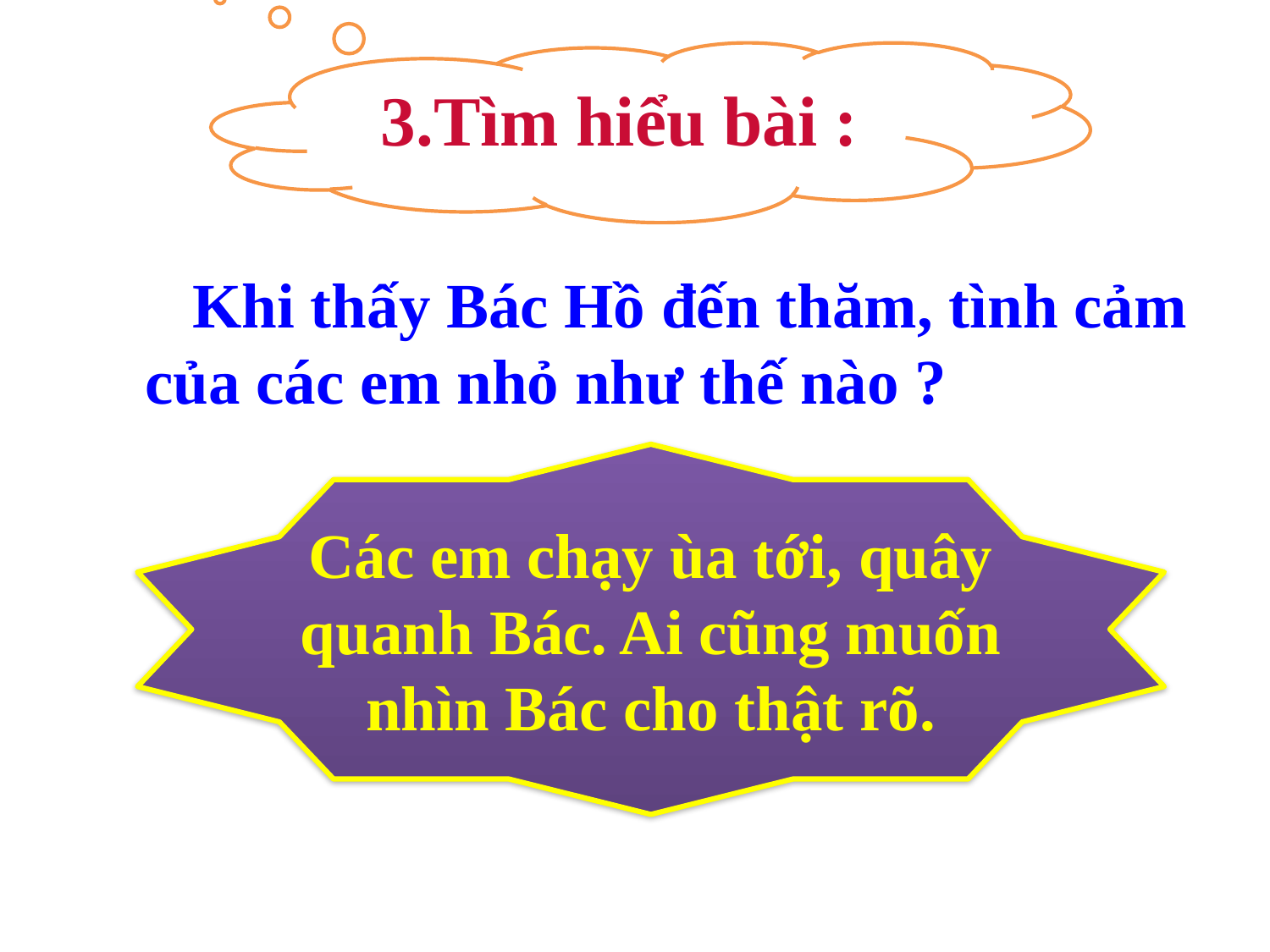

3.Tìm hiểu bài :
   Khi thấy Bác Hồ đến thăm, tình cảm của các em nhỏ như thế nào ?
Các em chạy ùa tới, quây quanh Bác. Ai cũng muốn nhìn Bác cho thật rõ.